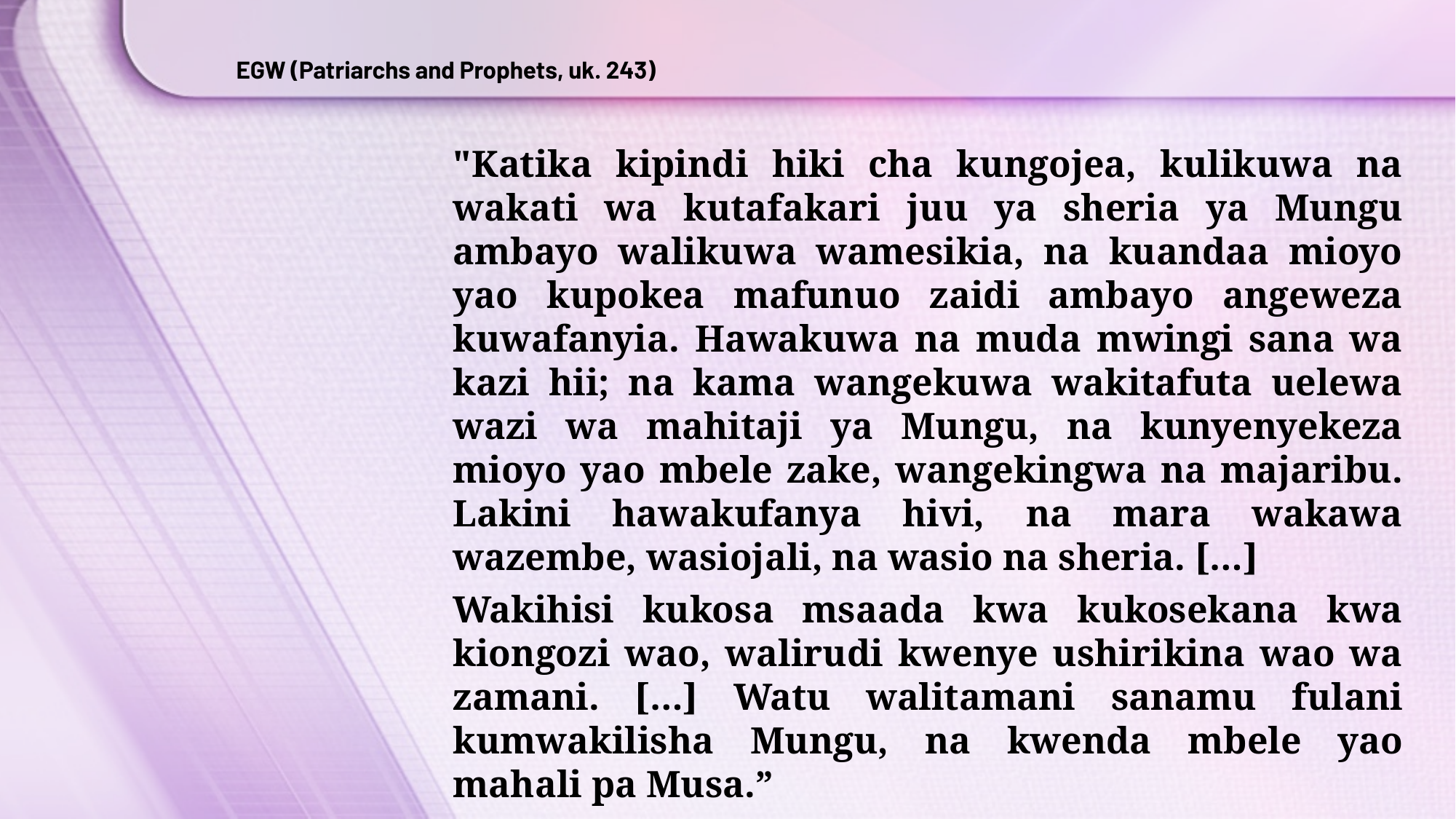

EGW (Patriarchs and Prophets, uk. 243)
"Katika kipindi hiki cha kungojea, kulikuwa na wakati wa kutafakari juu ya sheria ya Mungu ambayo walikuwa wamesikia, na kuandaa mioyo yao kupokea mafunuo zaidi ambayo angeweza kuwafanyia. Hawakuwa na muda mwingi sana wa kazi hii; na kama wangekuwa wakitafuta uelewa wazi wa mahitaji ya Mungu, na kunyenyekeza mioyo yao mbele zake, wangekingwa na majaribu. Lakini hawakufanya hivi, na mara wakawa wazembe, wasiojali, na wasio na sheria. […]
Wakihisi kukosa msaada kwa kukosekana kwa kiongozi wao, walirudi kwenye ushirikina wao wa zamani. […] Watu walitamani sanamu fulani kumwakilisha Mungu, na kwenda mbele yao mahali pa Musa.”